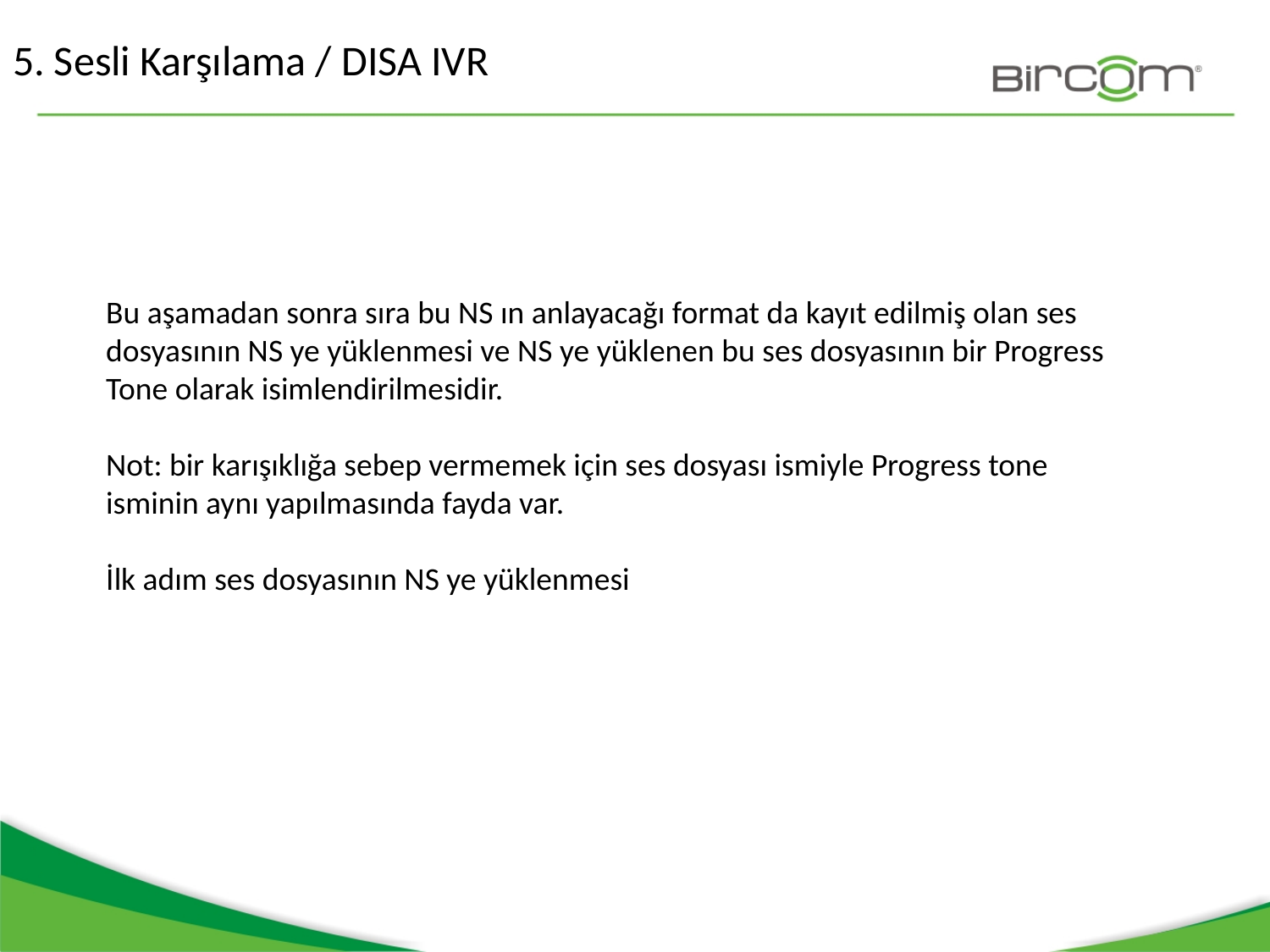

5. Sesli Karşılama / DISA IVR
Bu aşamadan sonra sıra bu NS ın anlayacağı format da kayıt edilmiş olan ses dosyasının NS ye yüklenmesi ve NS ye yüklenen bu ses dosyasının bir Progress Tone olarak isimlendirilmesidir.

Not: bir karışıklığa sebep vermemek için ses dosyası ismiyle Progress tone isminin aynı yapılmasında fayda var.

İlk adım ses dosyasının NS ye yüklenmesi